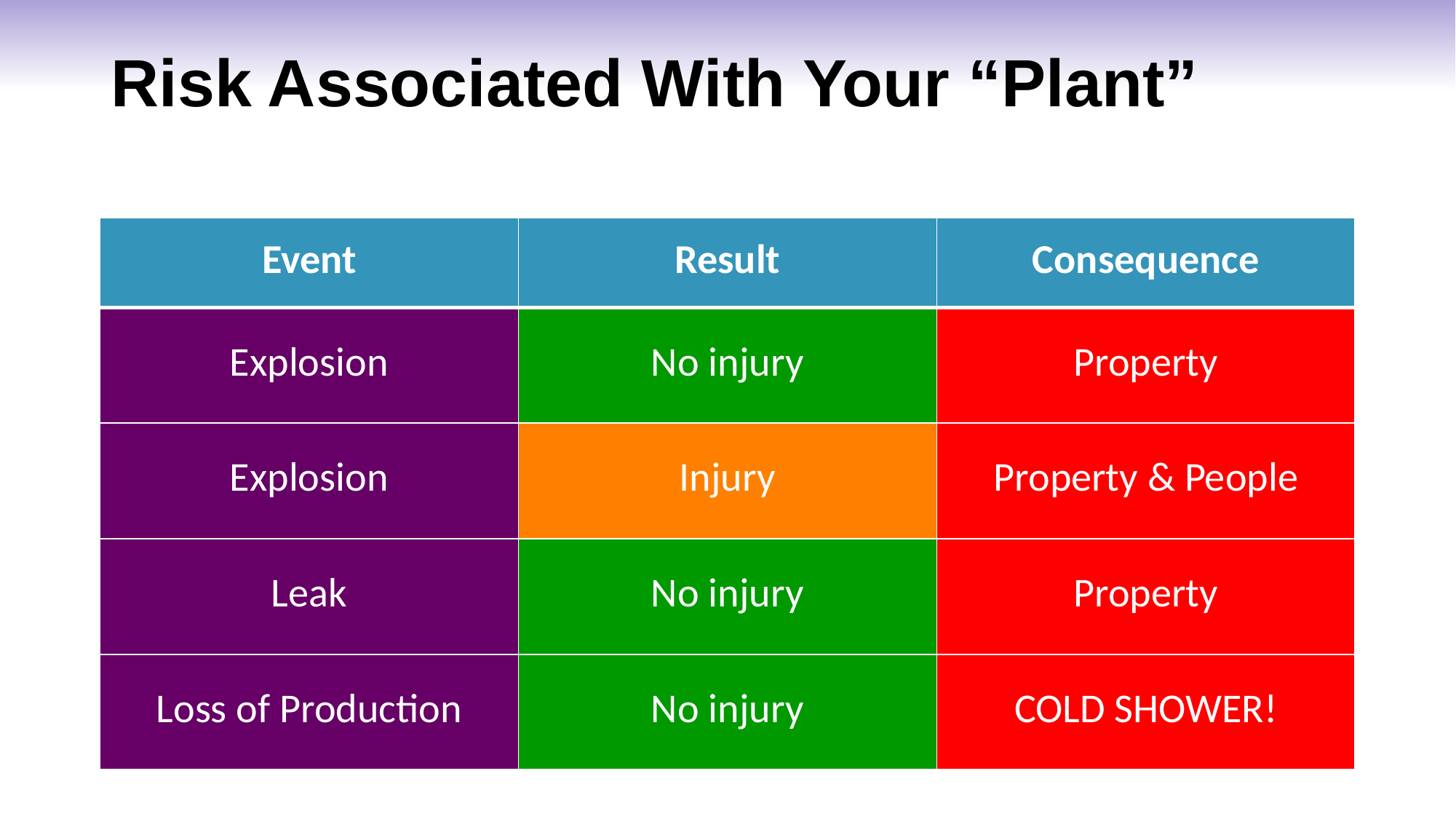

# Risk Associated With Your “Plant”
| Event | Result | Consequence |
| --- | --- | --- |
| Explosion | No injury | Property |
| Explosion | Injury | Property & People |
| Leak | No injury | Property |
| Loss of Production | No injury | COLD SHOWER! |